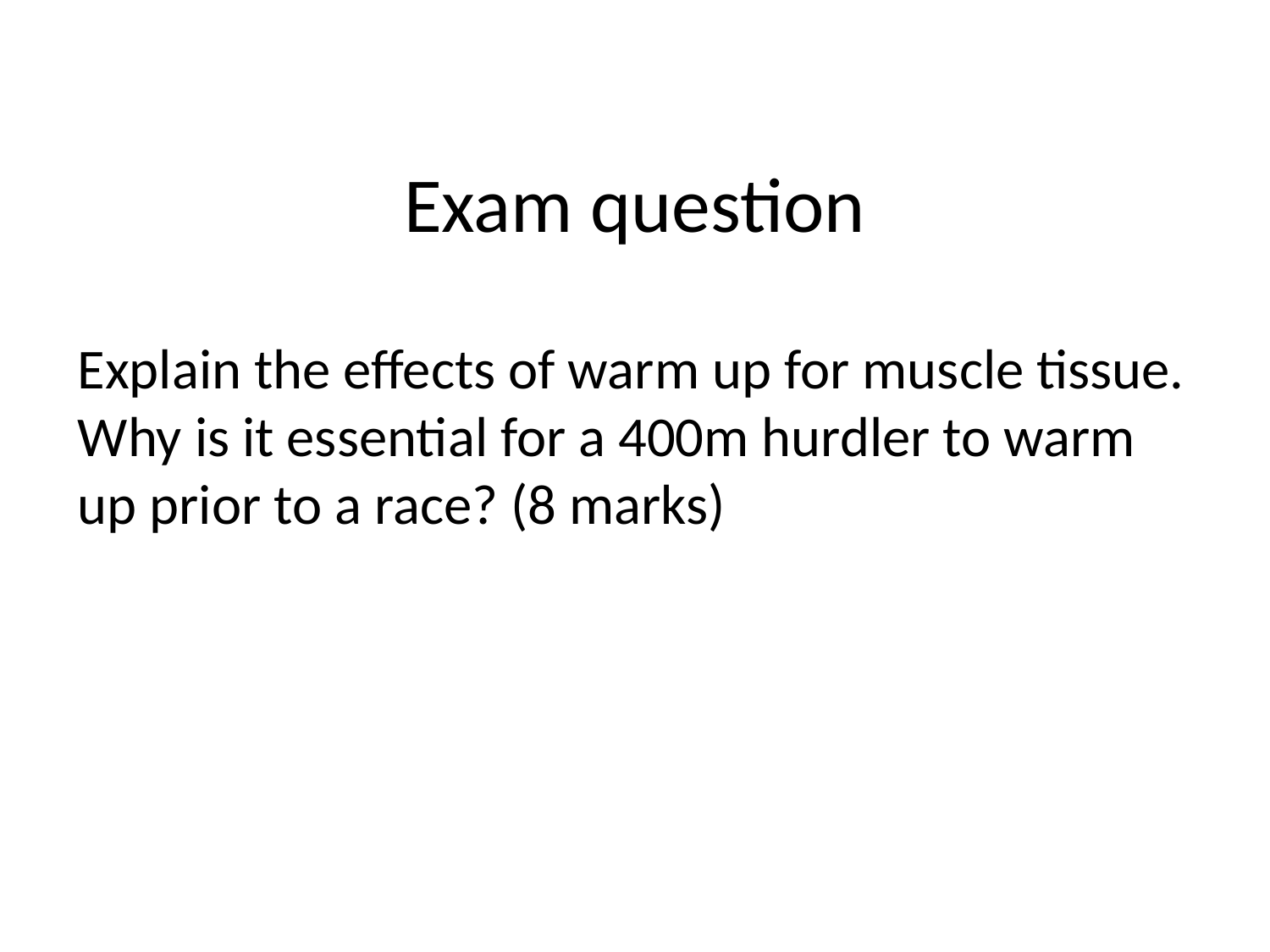

# Exam question
Explain the effects of warm up for muscle tissue. Why is it essential for a 400m hurdler to warm up prior to a race? (8 marks)